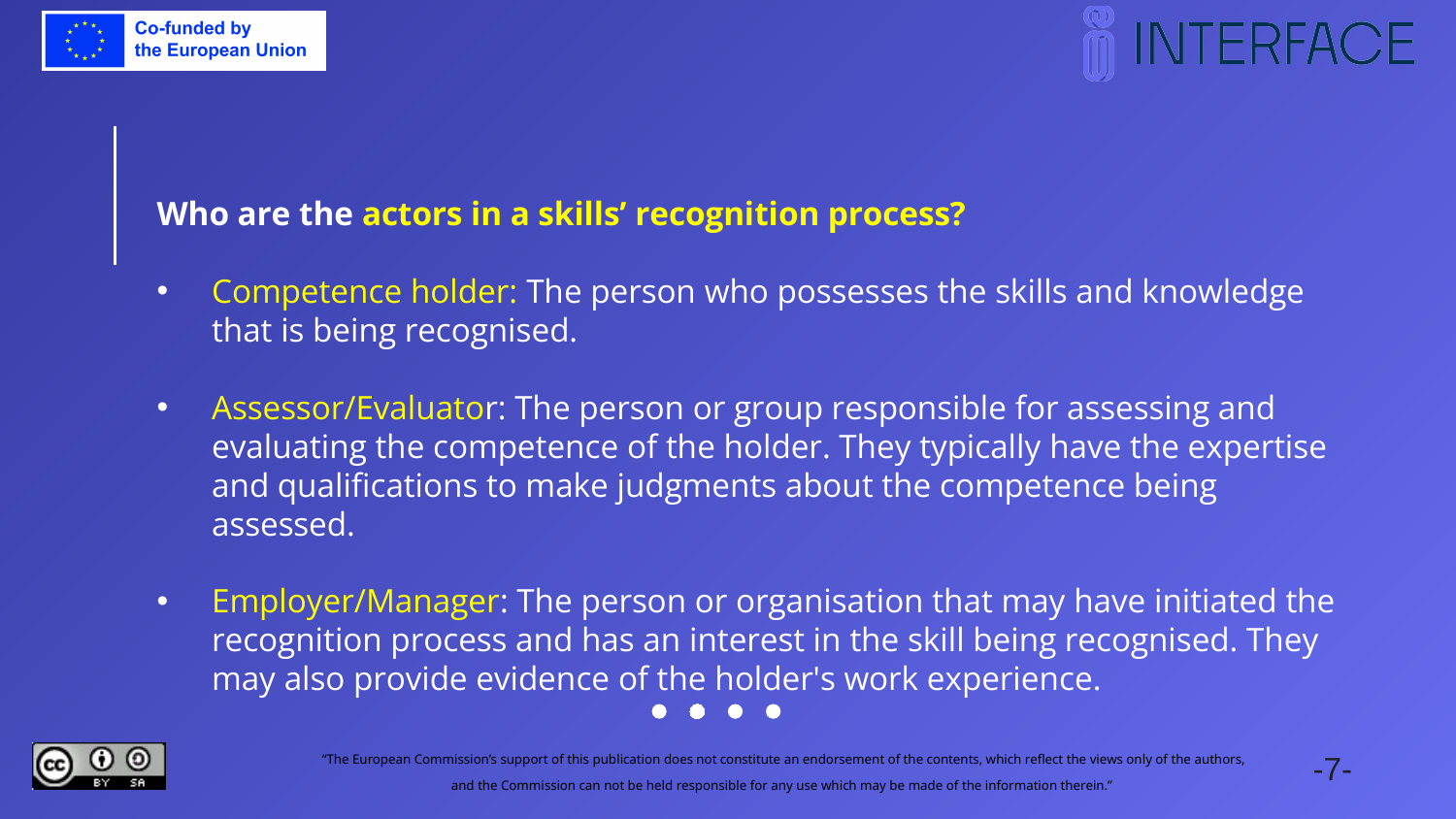

Who are the actors in a skills’ recognition process?

Competence holder: The person who possesses the skills and knowledge that is being recognised.

Assessor/Evaluator: The person or group responsible for assessing and evaluating the competence of the holder. They typically have the expertise and qualifications to make judgments about the competence being assessed.

Employer/Manager: The person or organisation that may have initiated the recognition process and has an interest in the skill being recognised. They may also provide evidence of the holder's work experience.

https://unesdoc.unesco.org/ark:/48223/pf0000374905